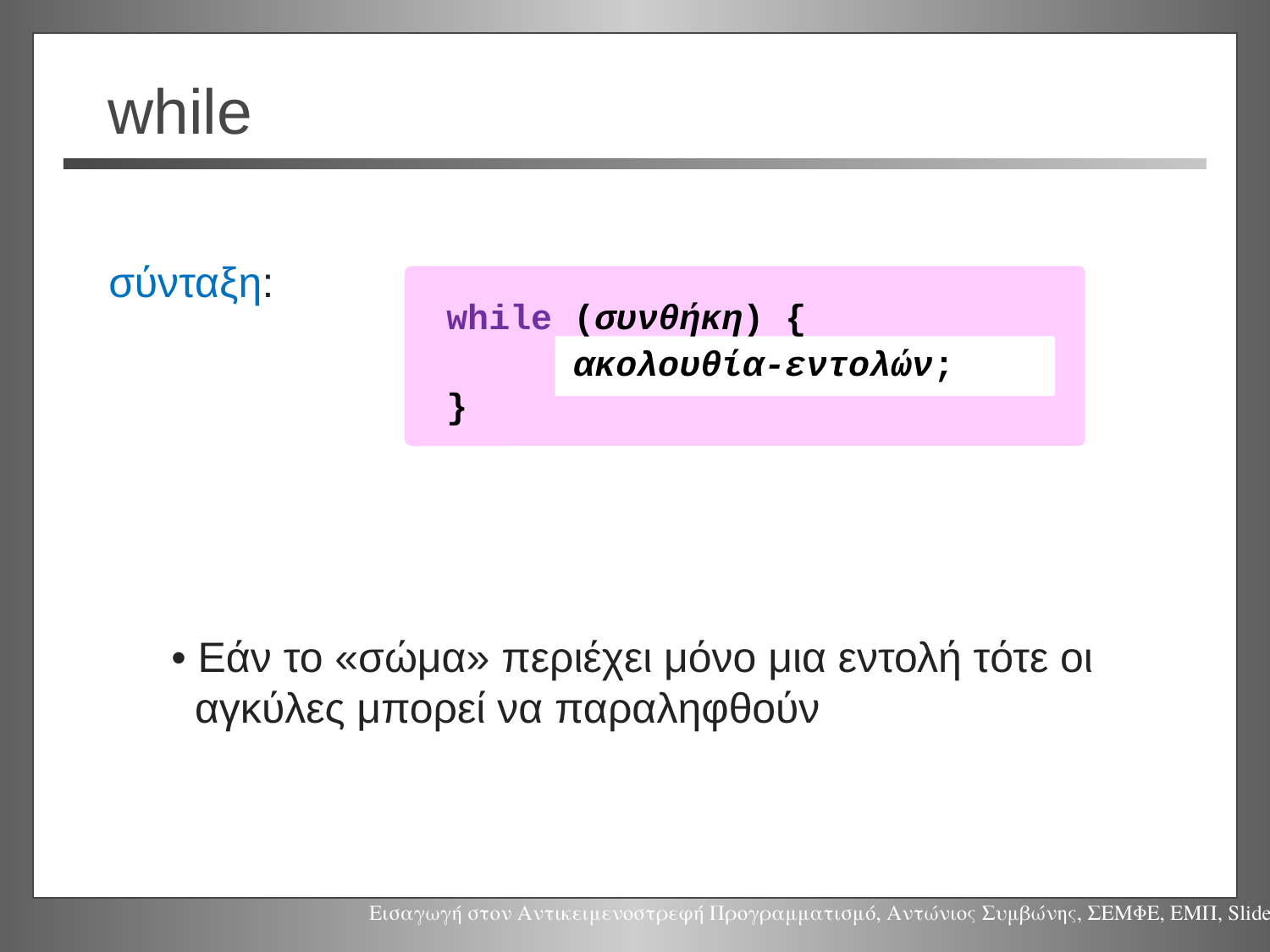

# while

	while (συνθήκη) {
		ακολουθία-εντολών;
	}

σύνταξη:

• Εάν το «σώμα» περιέχει μόνο μια εντολή τότε οι
  αγκύλες μπορεί να παραληφθούν